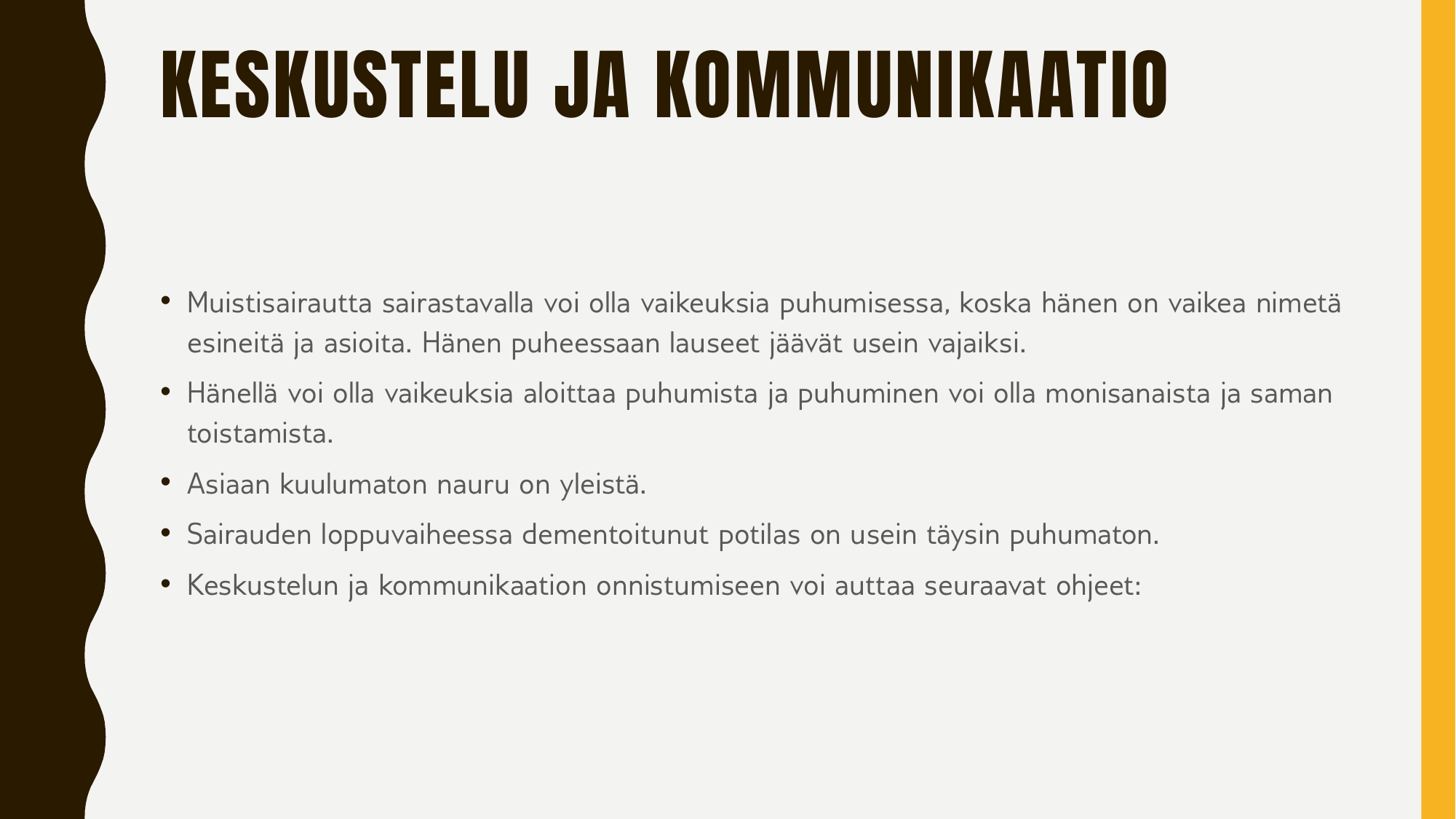

# Keskustelu ja kommunikaatio
Muistisairautta sairastavalla voi olla vaikeuksia puhumisessa, koska hänen on vaikea nimetä esineitä ja asioita. Hänen puheessaan lauseet jäävät usein vajaiksi.
Hänellä voi olla vaikeuksia aloittaa puhumista ja puhuminen voi olla monisanaista ja saman toistamista.
Asiaan kuulumaton nauru on yleistä.
Sairauden loppuvaiheessa dementoitunut potilas on usein täysin puhumaton.
Keskustelun ja kommunikaation onnistumiseen voi auttaa seuraavat ohjeet: